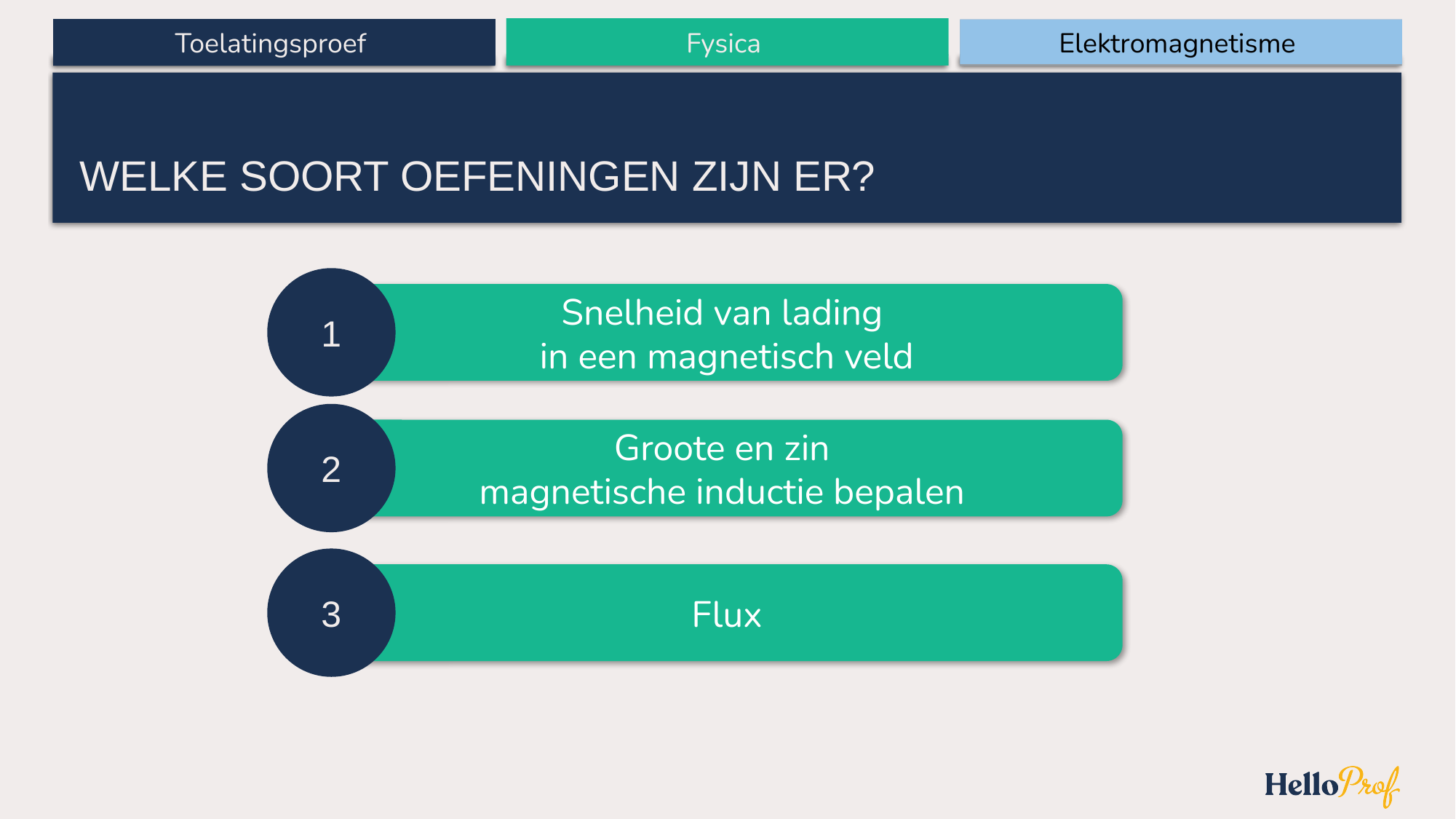

# Welke soort oefeningen zijn er?
1
Snelheid van lading
in een magnetisch veld
2
Groote en zin
magnetische inductie bepalen
3
Flux